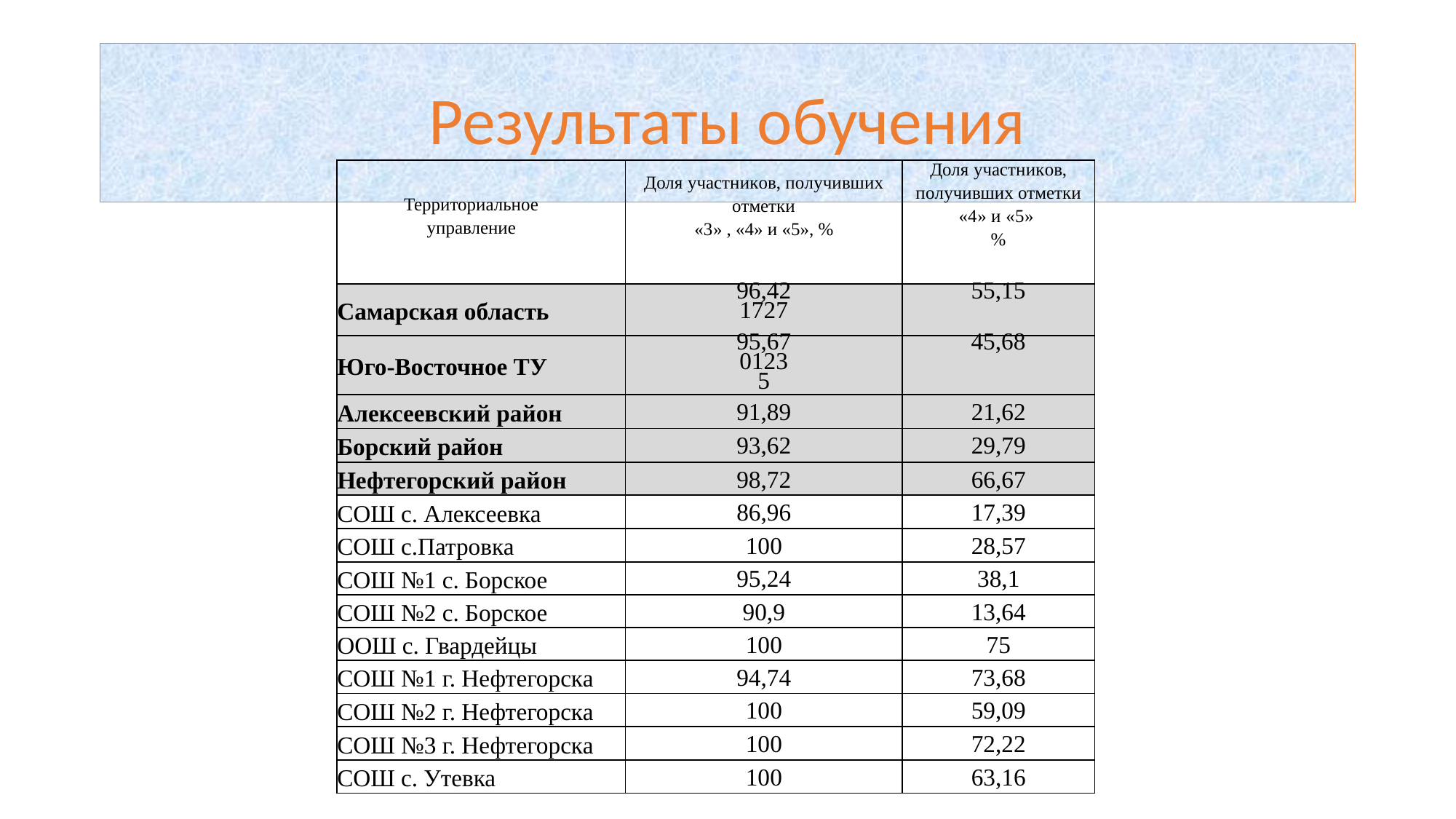

# Результаты обучения
| Территориальное управление | Доля участников, получивших отметки «3» , «4» и «5», % | Доля участников, получивших отметки «4» и «5» % |
| --- | --- | --- |
| Самарская область | 96,421727 | 55,15 |
| Юго-Восточное ТУ | 95,6701235 | 45,68 |
| Алексеевский район | 91,89 | 21,62 |
| Борский район | 93,62 | 29,79 |
| Нефтегорский район | 98,72 | 66,67 |
| СОШ с. Алексеевка | 86,96 | 17,39 |
| СОШ с.Патровка | 100 | 28,57 |
| СОШ №1 с. Борское | 95,24 | 38,1 |
| СОШ №2 с. Борское | 90,9 | 13,64 |
| ООШ с. Гвардейцы | 100 | 75 |
| СОШ №1 г. Нефтегорска | 94,74 | 73,68 |
| СОШ №2 г. Нефтегорска | 100 | 59,09 |
| СОШ №3 г. Нефтегорска | 100 | 72,22 |
| СОШ с. Утевка | 100 | 63,16 |